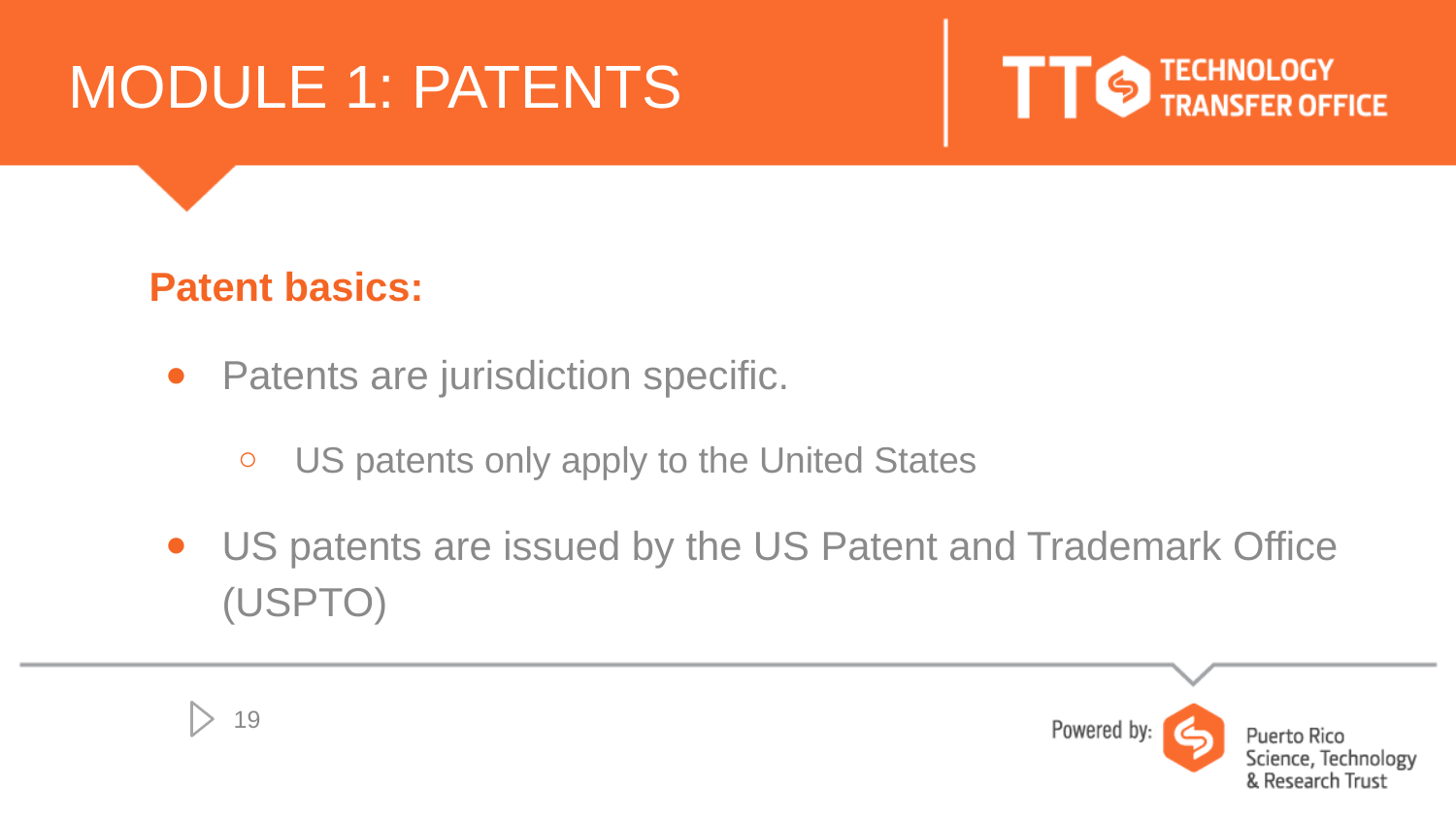

# MODULE 1: PATENTS
Patent basics:
Patents are jurisdiction specific.
US patents only apply to the United States
US patents are issued by the US Patent and Trademark Office (USPTO)

19